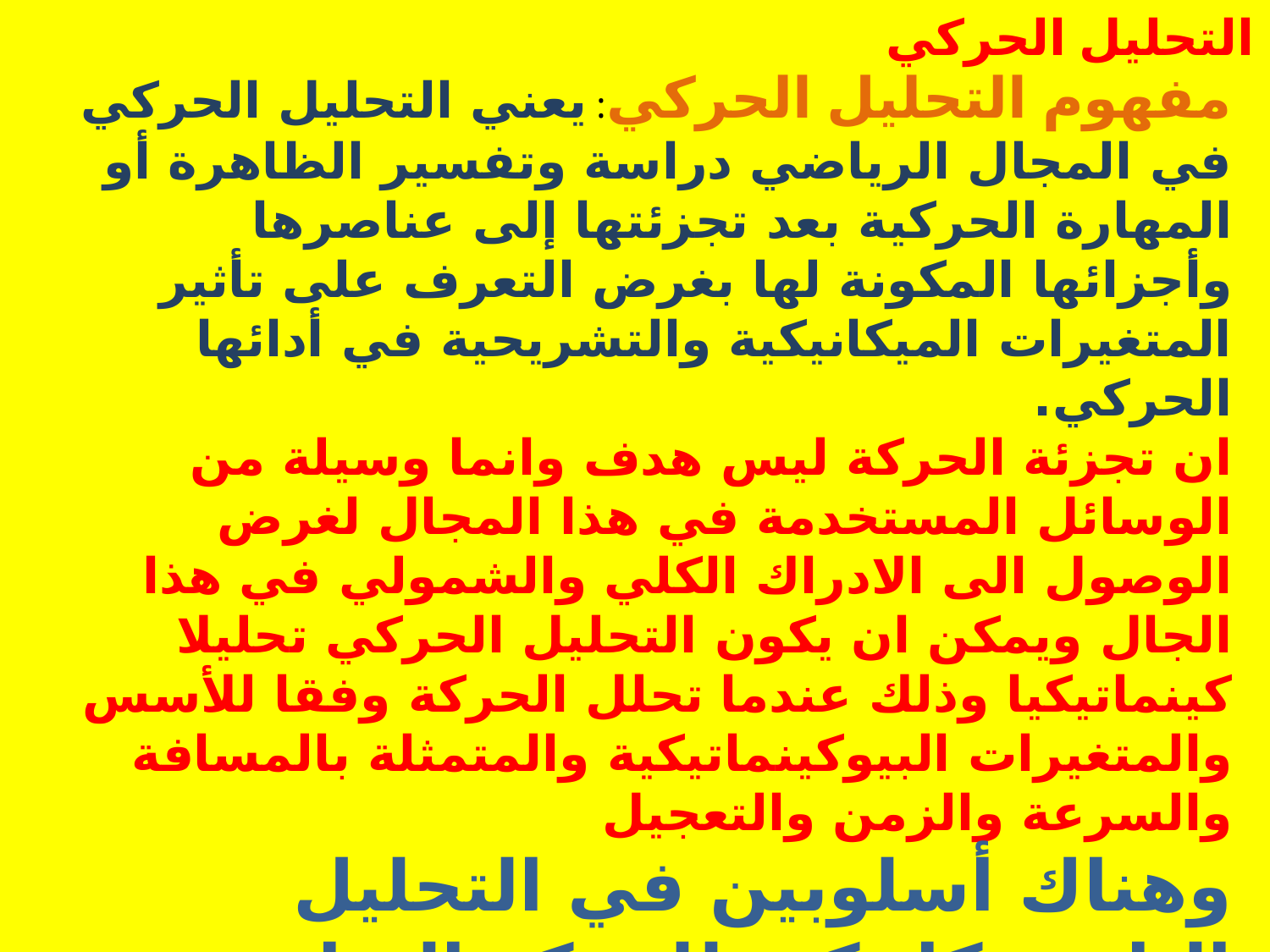

التحليل الحركي

مفهوم التحليل الحركي: يعني التحليل الحركي في المجال الرياضي دراسة وتفسير الظاهرة أو المهارة الحركية بعد تجزئتها إلى عناصرها وأجزائها المكونة لها بغرض التعرف على تأثير المتغيرات الميكانيكية والتشريحية في أدائها الحركي.
ان تجزئة الحركة ليس هدف وانما وسيلة من الوسائل المستخدمة في هذا المجال لغرض الوصول الى الادراك الكلي والشمولي في هذا الجال ويمكن ان يكون التحليل الحركي تحليلا كينماتيكيا وذلك عندما تحلل الحركة وفقا للأسس والمتغيرات البيوكينماتيكية والمتمثلة بالمسافة والسرعة والزمن والتعجيل
وهناك أسلوبين في التحليل البايوميكانيكي للحركة الرياضية ولكل منهما حدوده وطرائقه ووسائله المستخدمة في تفسير ومعرفة أبعاد الحركة . ويمكن أن نوضح الأسلوبين بما يلي